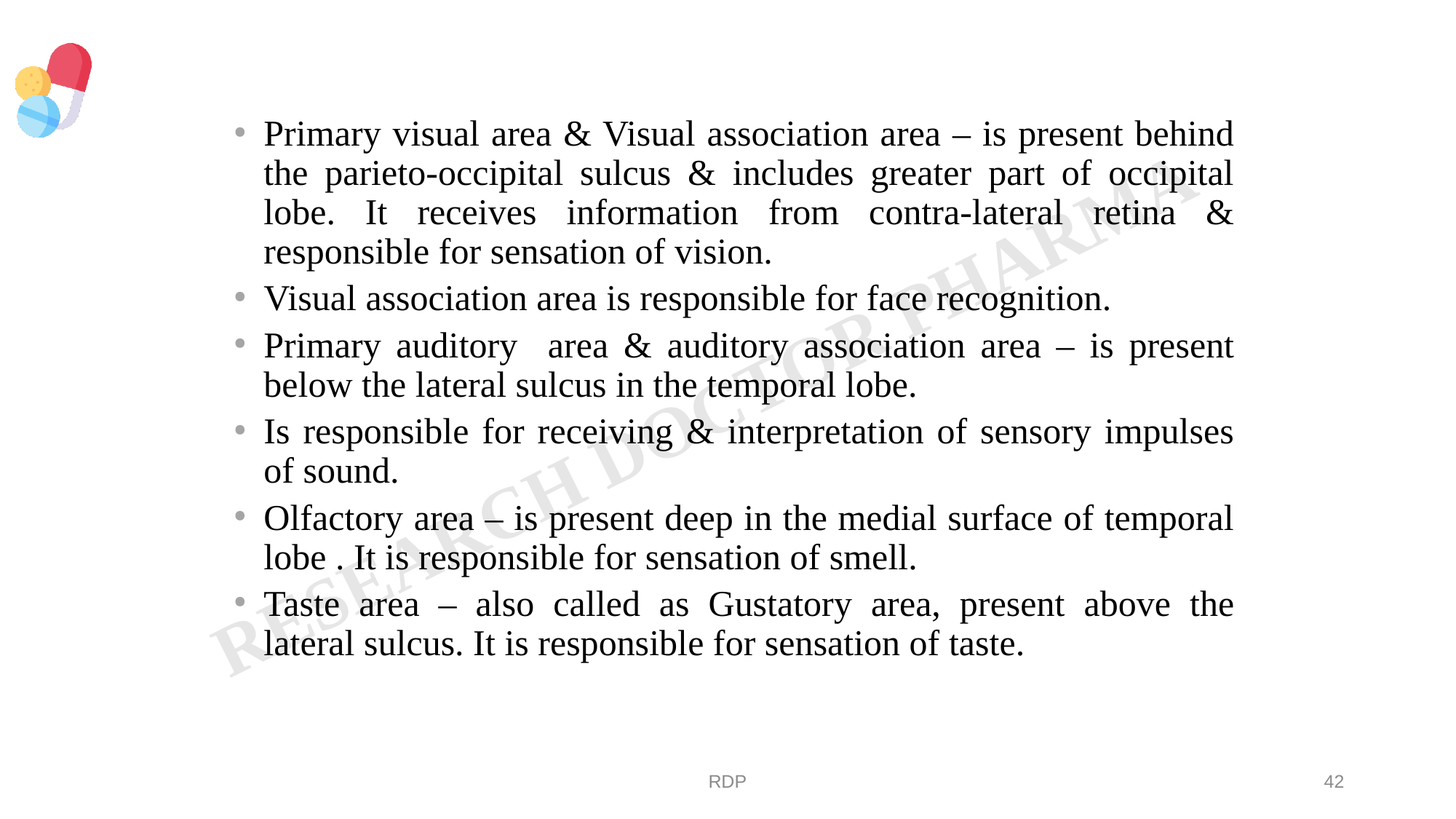

#
Primary visual area & Visual association area – is present behind the parieto-occipital sulcus & includes greater part of occipital lobe. It receives information from contra-lateral retina & responsible for sensation of vision.
Visual association area is responsible for face recognition.
Primary auditory  area & auditory association area – is present below the lateral sulcus in the temporal lobe.
Is responsible for receiving & interpretation of sensory impulses of sound.
Olfactory area – is present deep in the medial surface of temporal lobe . It is responsible for sensation of smell.
Taste area – also called as Gustatory area, present above the lateral sulcus. It is responsible for sensation of taste.

RDP
42